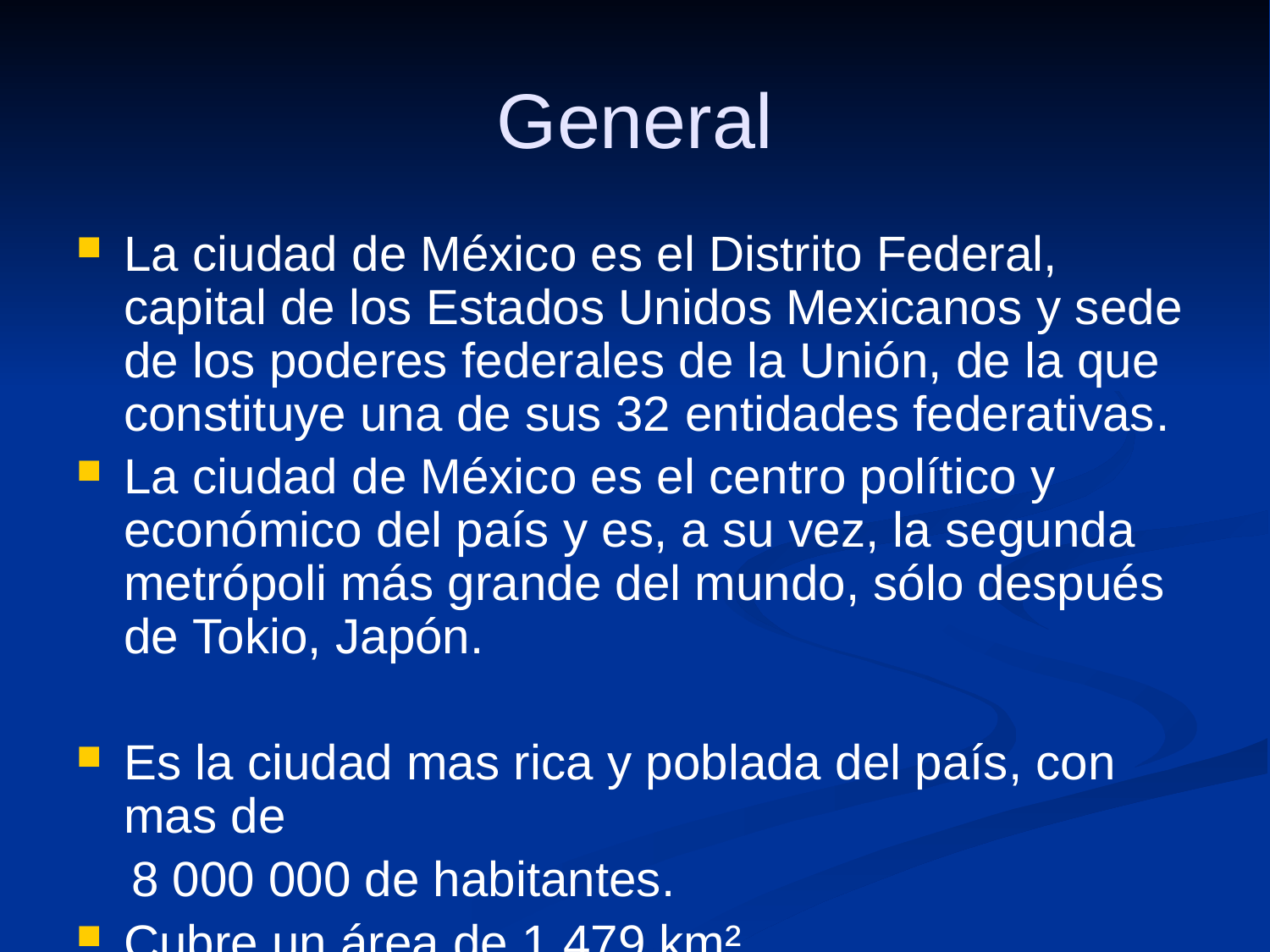

# General
La ciudad de México es el Distrito Federal, capital de los Estados Unidos Mexicanos y sede de los poderes federales de la Unión, de la que constituye una de sus 32 entidades federativas.
La ciudad de México es el centro político y económico del país y es, a su vez, la segunda metrópoli más grande del mundo, sólo después de Tokio, Japón.

Es la ciudad mas rica y poblada del país, con mas de
    8 000 000 de habitantes.
Cubre un área de 1,479 km².